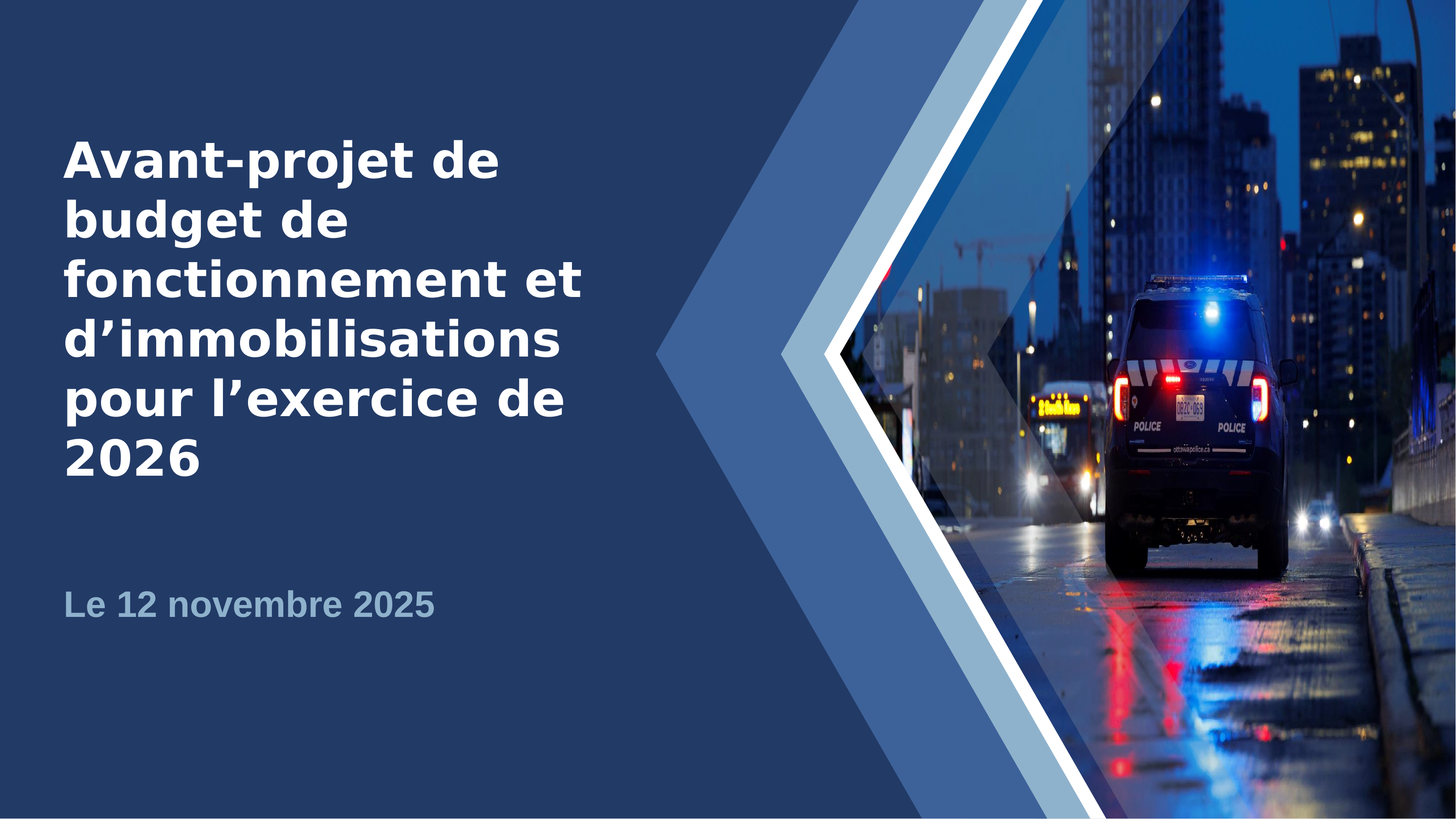

# Avant-projet de budget de fonctionnement et d’immobilisations pour l’exercice de 2026
Le 12 novembre 2025